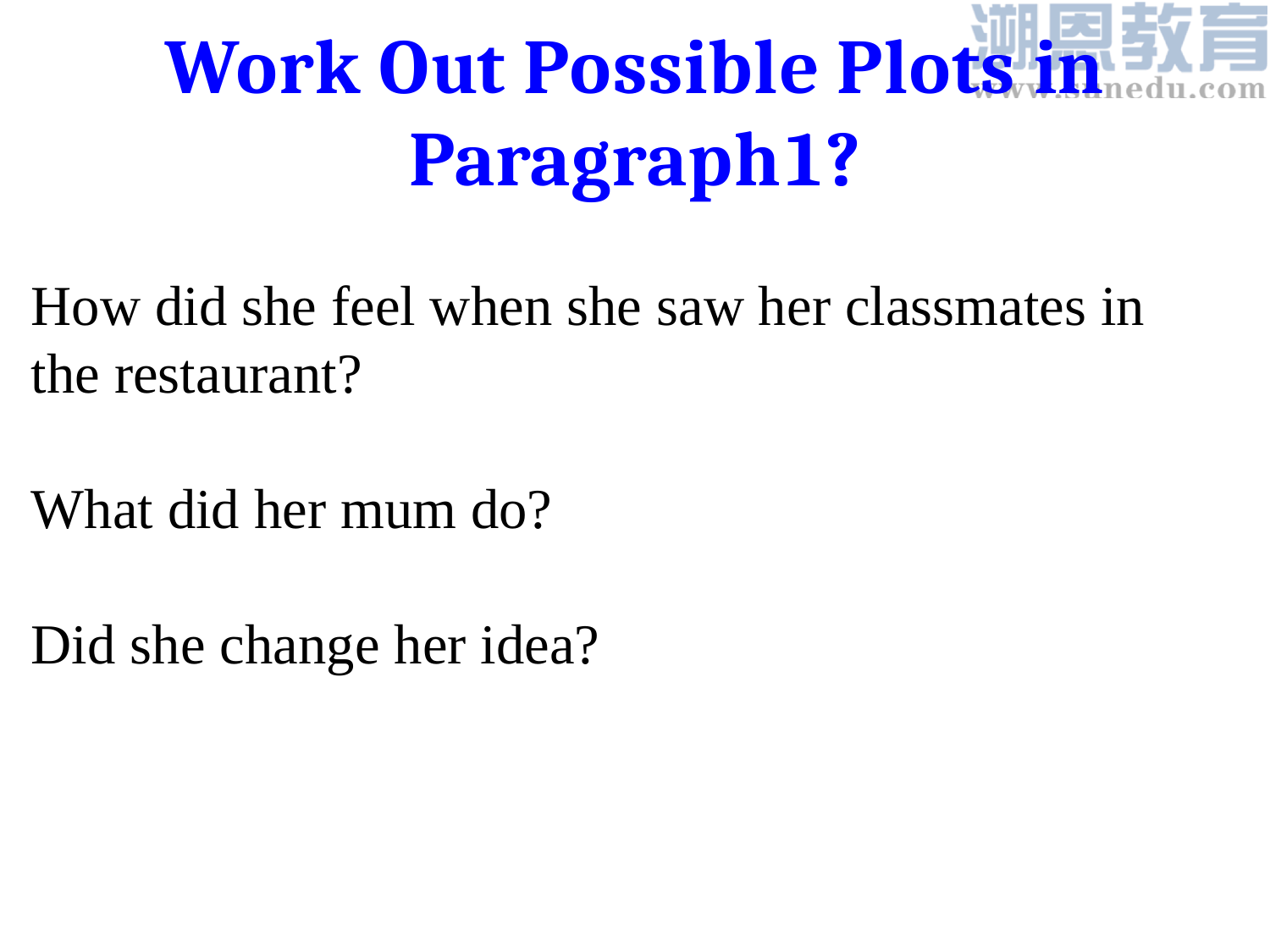

Work Out Possible Plots in Paragraph1?
How did she feel when she saw her classmates in the restaurant?

What did her mum do?

Did she change her idea?